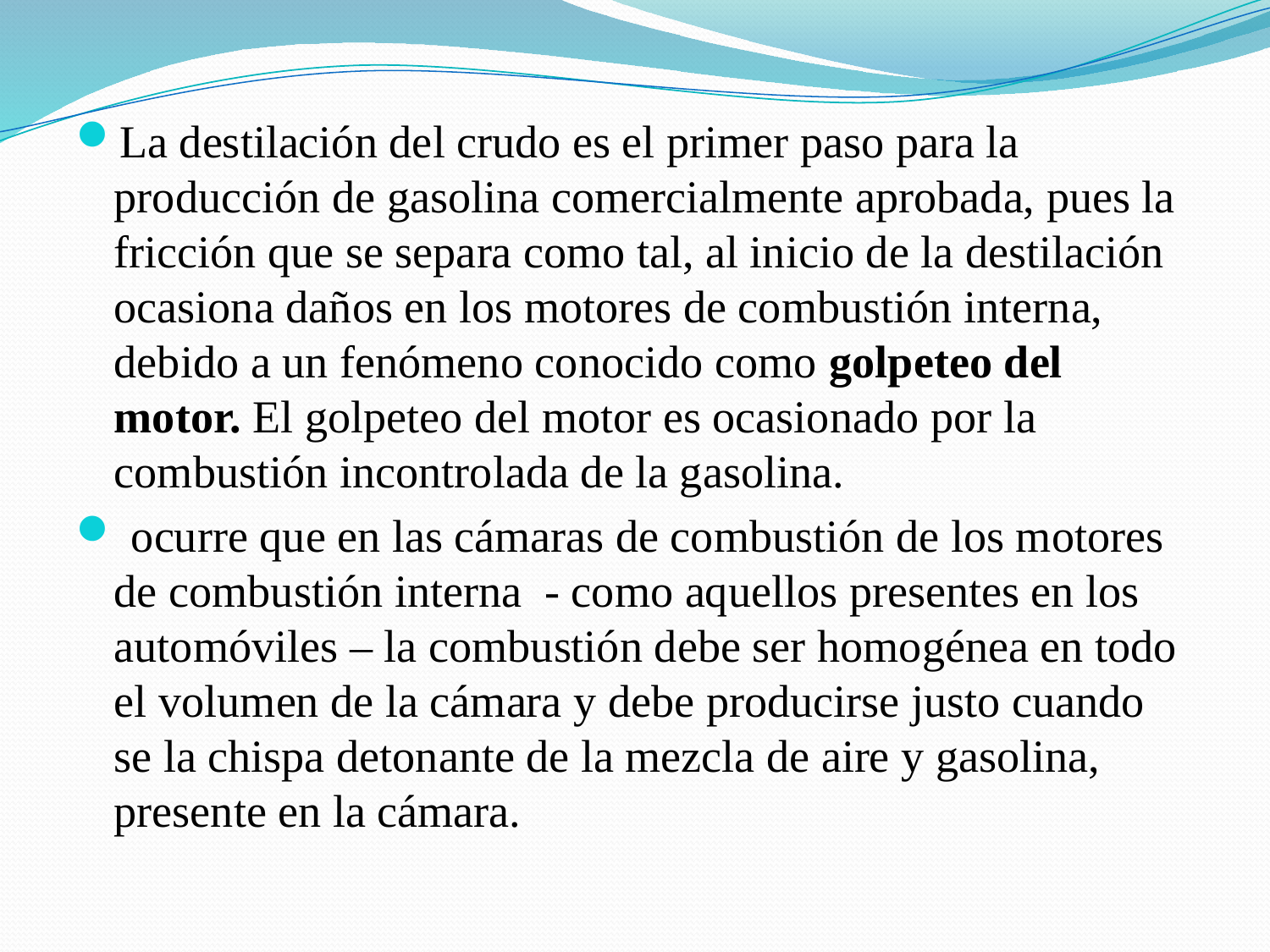

La destilación del crudo es el primer paso para la producción de gasolina comercialmente aprobada, pues la fricción que se separa como tal, al inicio de la destilación ocasiona daños en los motores de combustión interna, debido a un fenómeno conocido como golpeteo del motor. El golpeteo del motor es ocasionado por la combustión incontrolada de la gasolina.
 ocurre que en las cámaras de combustión de los motores de combustión interna  - como aquellos presentes en los automóviles – la combustión debe ser homogénea en todo el volumen de la cámara y debe producirse justo cuando se la chispa detonante de la mezcla de aire y gasolina, presente en la cámara.